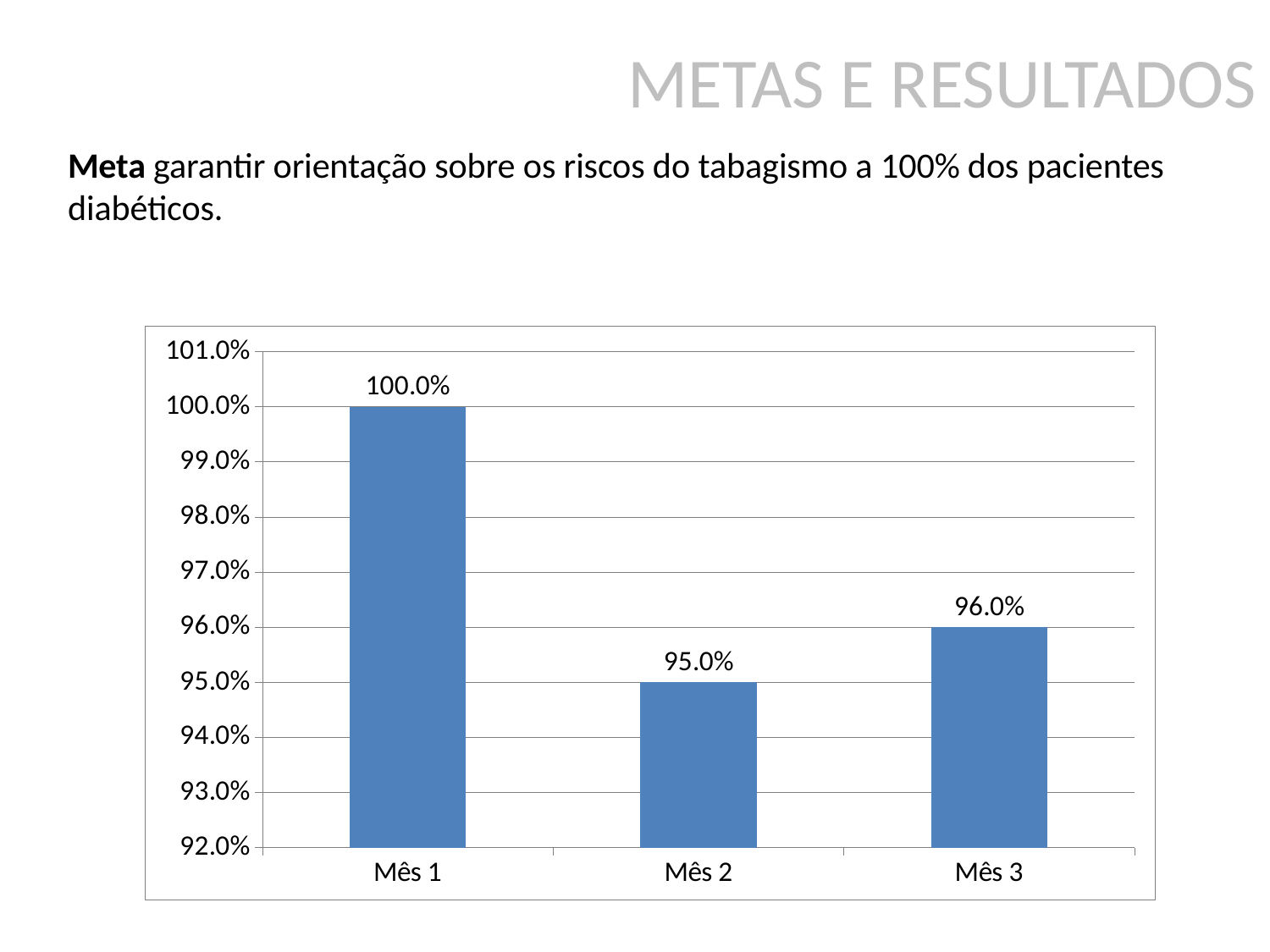

METAS E RESULTADOS
# Meta garantir orientação sobre os riscos do tabagismo a 100% dos pacientes diabéticos.

### Chart

| Category | Proporção de diabéticos que receberam orientação sobre os riscos do tabagismo |
|---|---|
| Mês 1 | 1.0 |
| Mês 2 | 0.9500000000000006 |
| Mês 3 | 0.9600000000000006 |